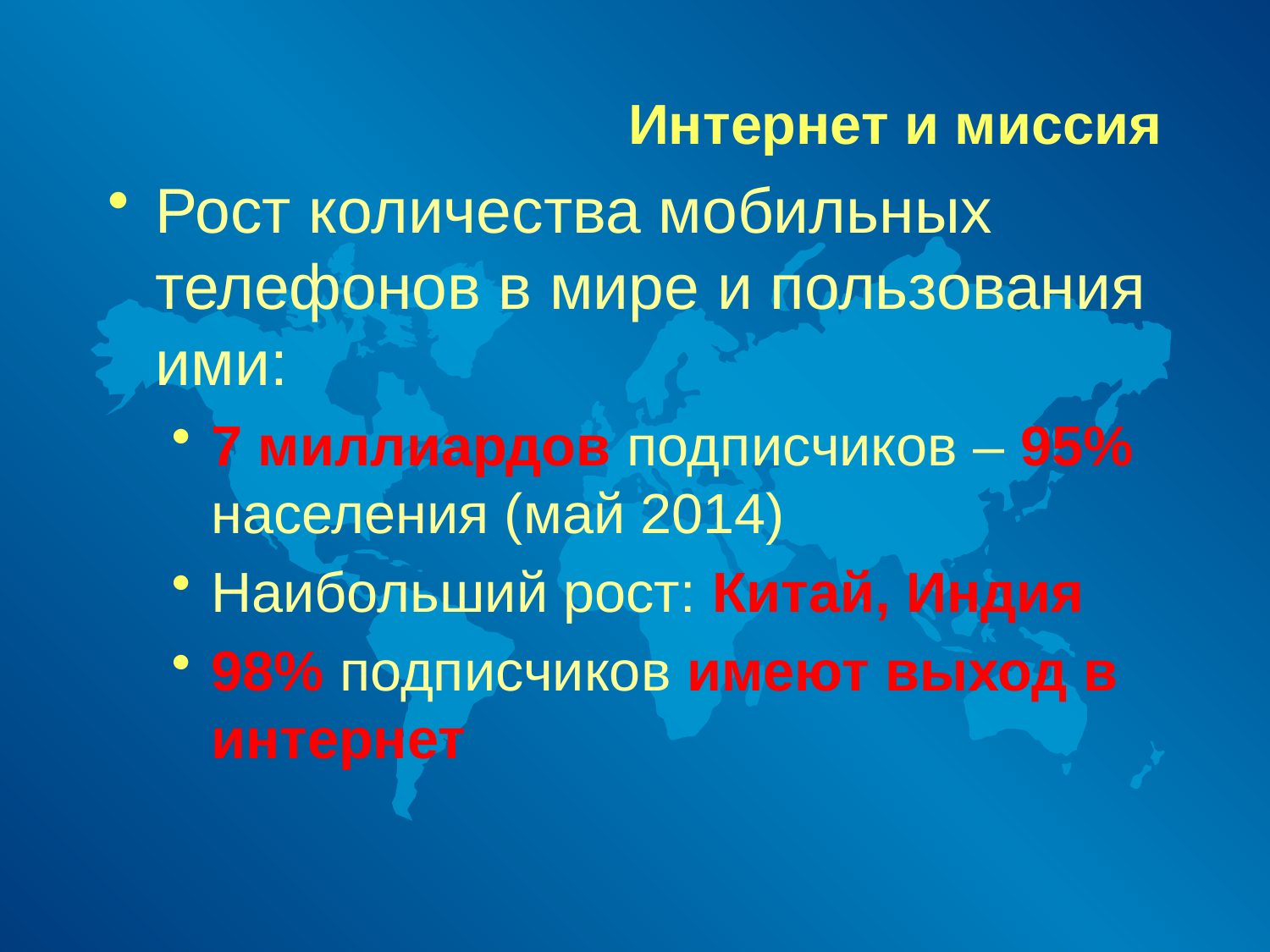

# Интернет и миссия
Рост количества мобильных телефонов в мире и пользования ими:
7 миллиардов подписчиков – 95% населения (май 2014)
Наибольший рост: Китай, Индия
98% подписчиков имеют выход в интернет